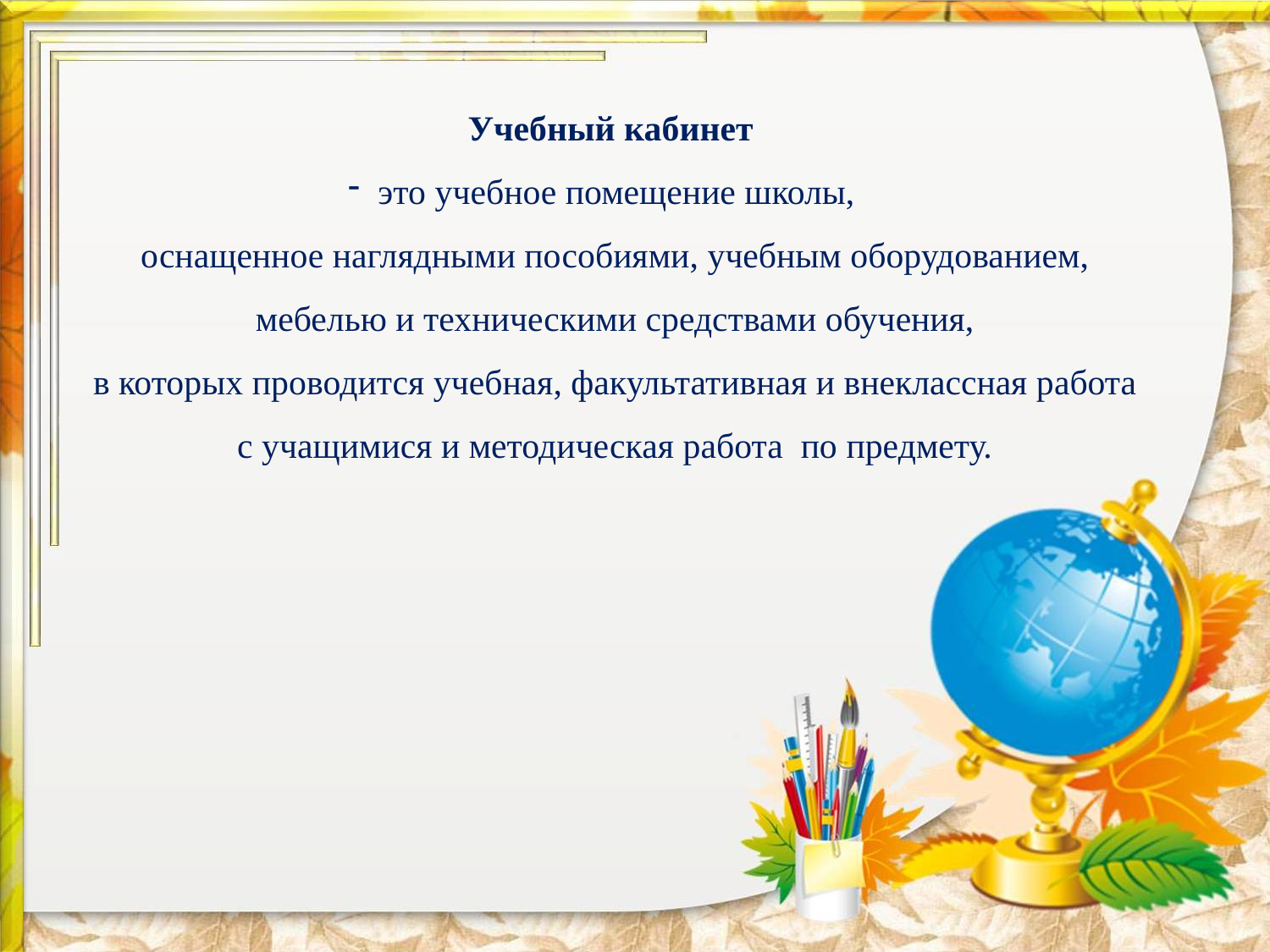

Учебный кабинет
это учебное помещение школы,
оснащенное наглядными пособиями, учебным оборудованием, мебелью и техническими средствами обучения,
 в которых проводится учебная, факультативная и внеклассная работа
с учащимися и методическая работа  по предмету.